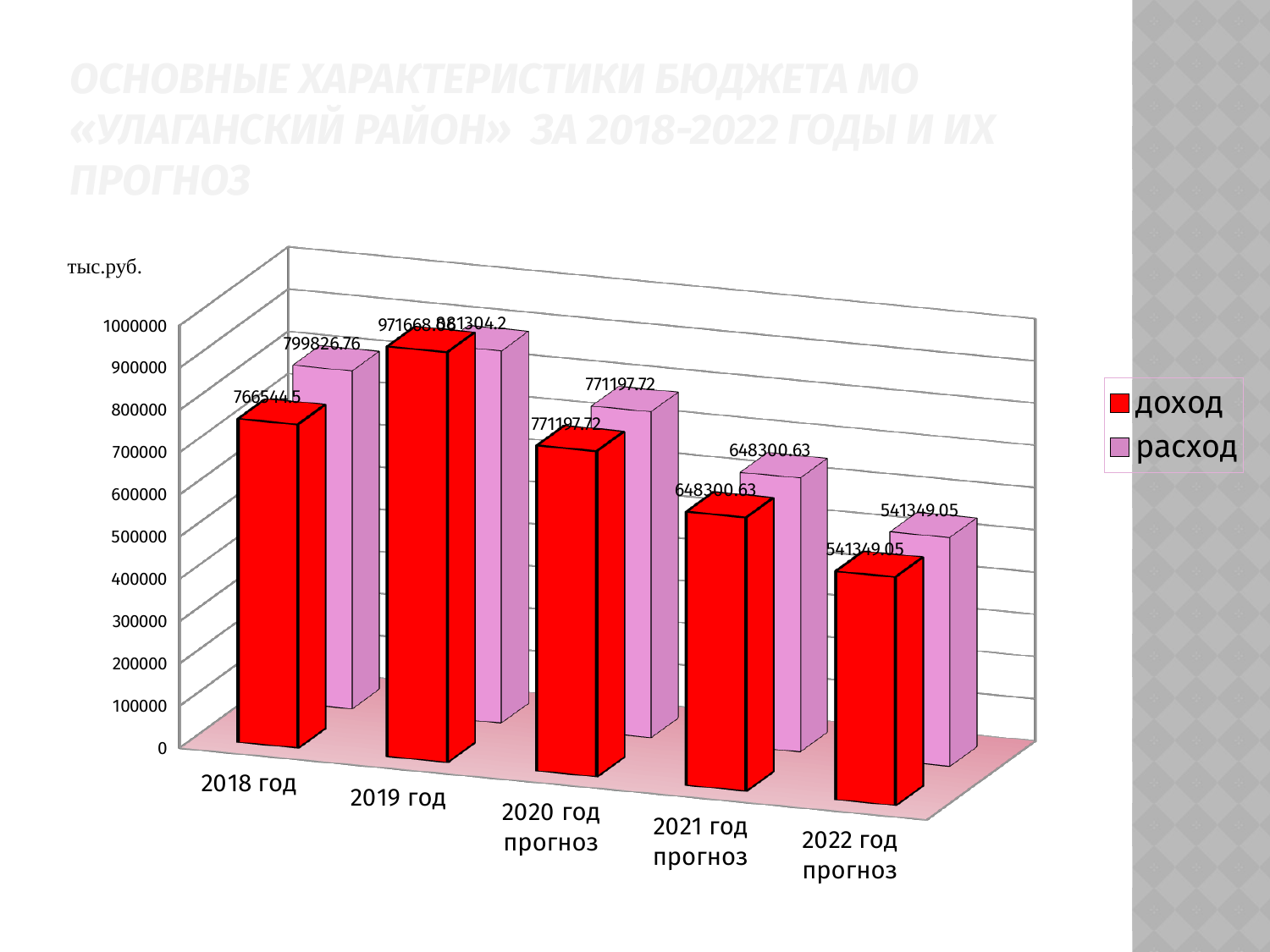

# Основные характеристики бюджета МО «Улаганский район»  за 2018-2022 годы и их прогноз

[unsupported chart]

тыс.руб.